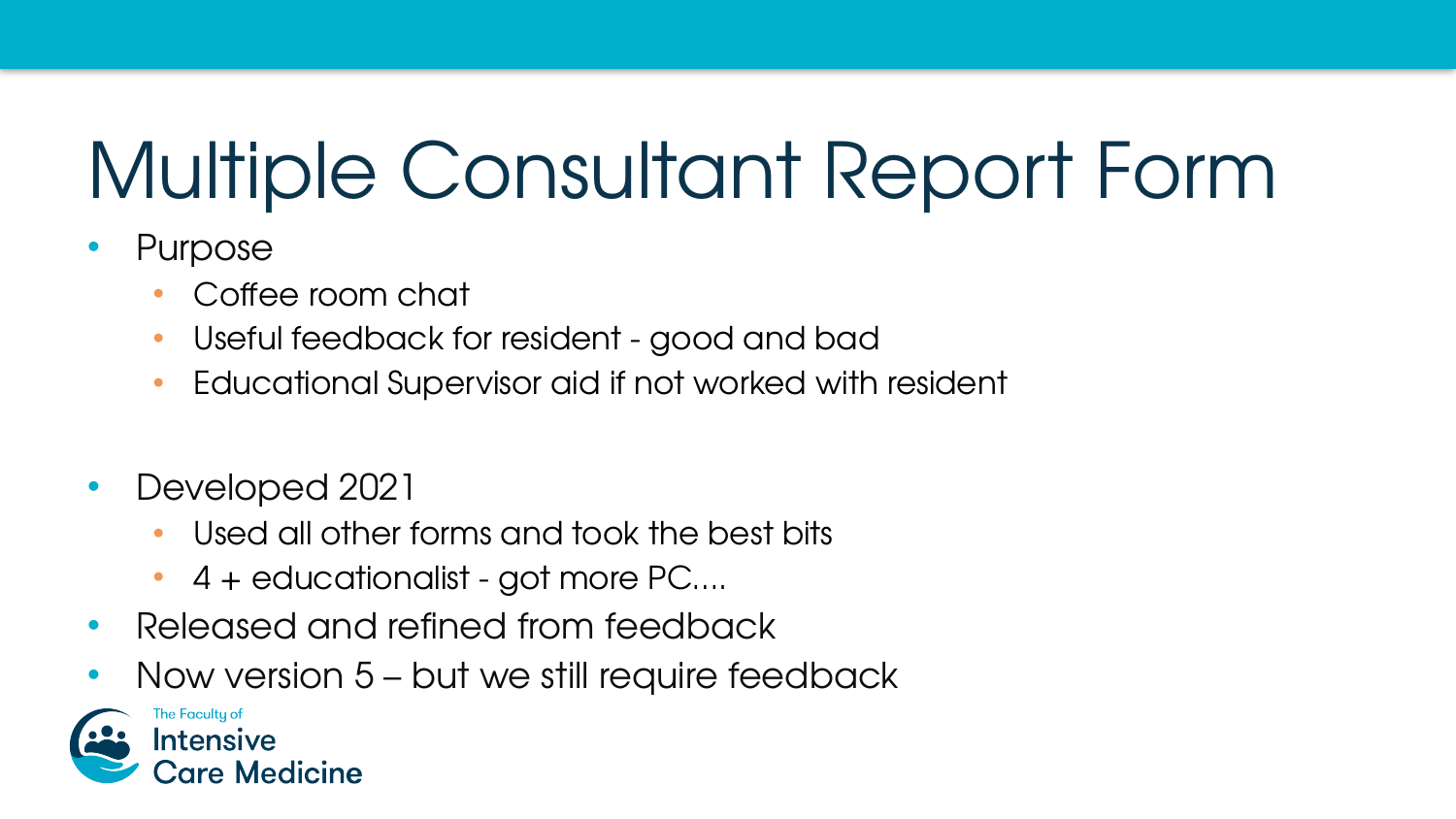

# Multiple Consultant Report Form
Purpose
Coffee room chat
Useful feedback for resident - good and bad
Educational Supervisor aid if not worked with resident

Developed 2021
Used all other forms and took the best bits
4 + educationalist - got more PC….
Released and refined from feedback
Now version 5 – but we still require feedback